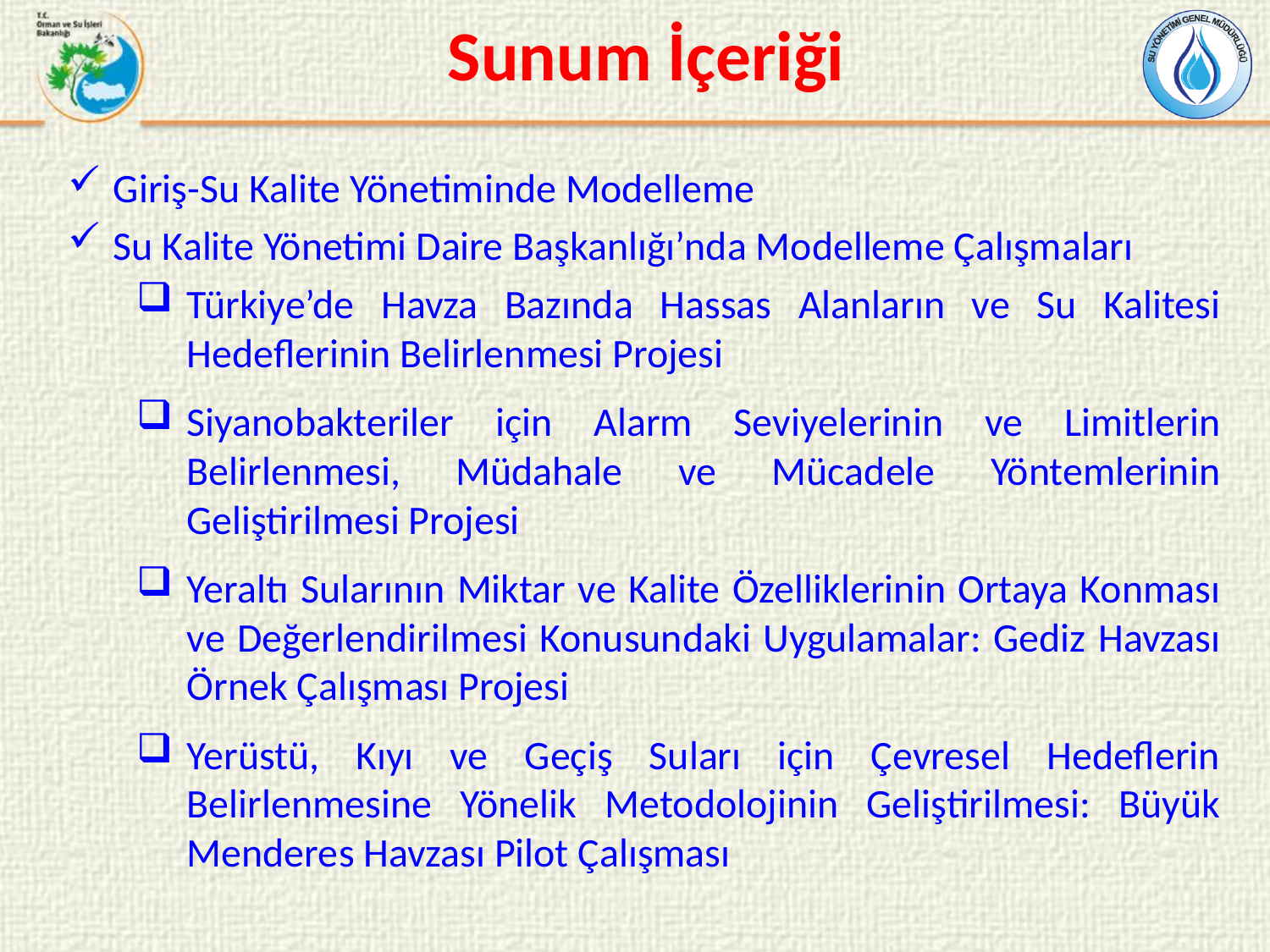

# Sunum İçeriği
Giriş-Su Kalite Yönetiminde Modelleme
Su Kalite Yönetimi Daire Başkanlığı’nda Modelleme Çalışmaları
Türkiye’de Havza Bazında Hassas Alanların ve Su Kalitesi Hedeflerinin Belirlenmesi Projesi
Siyanobakteriler için Alarm Seviyelerinin ve Limitlerin Belirlenmesi, Müdahale ve Mücadele Yöntemlerinin Geliştirilmesi Projesi
Yeraltı Sularının Miktar ve Kalite Özelliklerinin Ortaya Konması ve Değerlendirilmesi Konusundaki Uygulamalar: Gediz Havzası Örnek Çalışması Projesi
Yerüstü, Kıyı ve Geçiş Suları için Çevresel Hedeflerin Belirlenmesine Yönelik Metodolojinin Geliştirilmesi: Büyük Menderes Havzası Pilot Çalışması